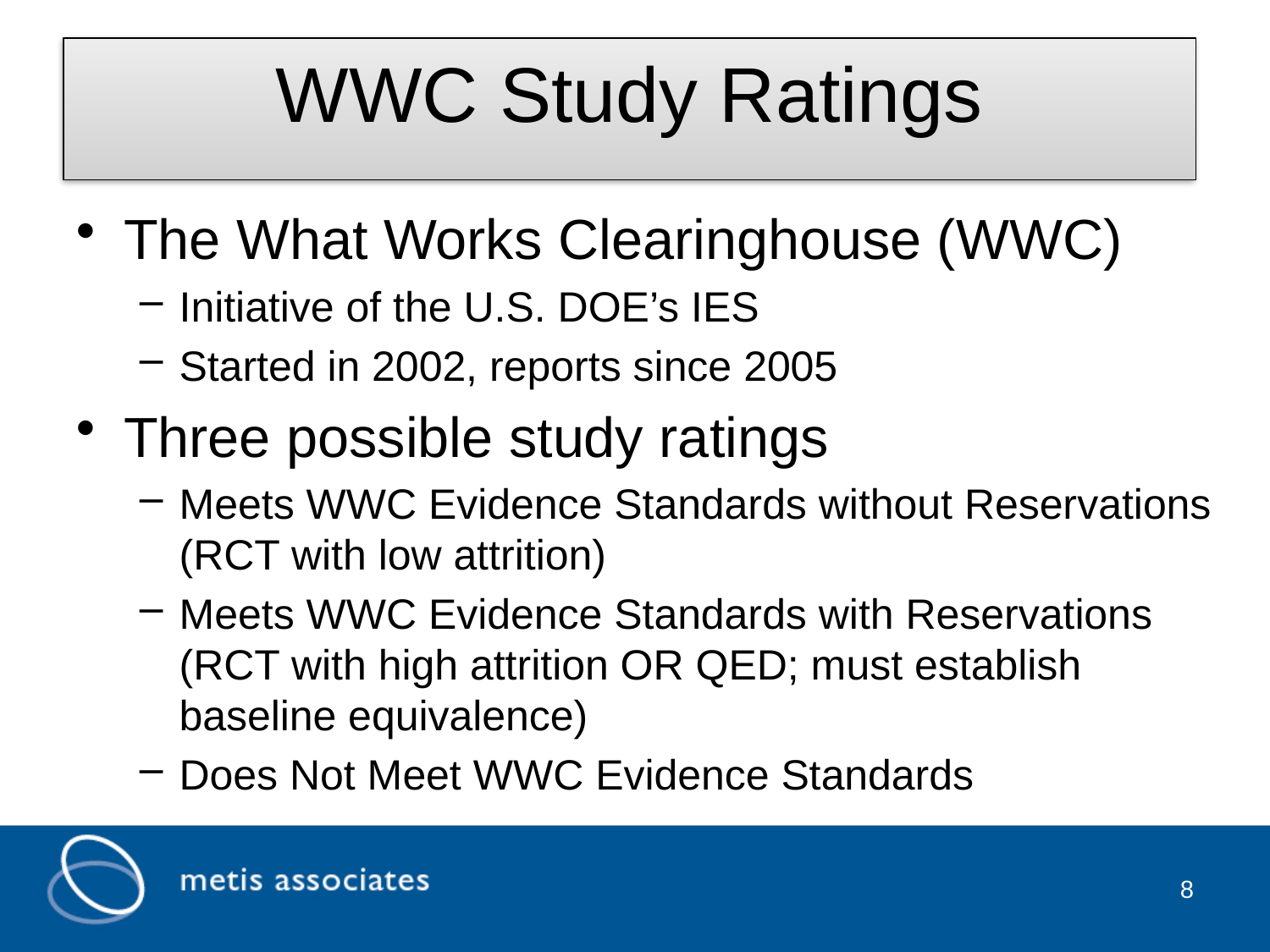

# WWC Study Ratings
The What Works Clearinghouse (WWC)
Initiative of the U.S. DOE’s IES
Started in 2002, reports since 2005
Three possible study ratings
Meets WWC Evidence Standards without Reservations (RCT with low attrition)
Meets WWC Evidence Standards with Reservations (RCT with high attrition OR QED; must establish baseline equivalence)
Does Not Meet WWC Evidence Standards
8